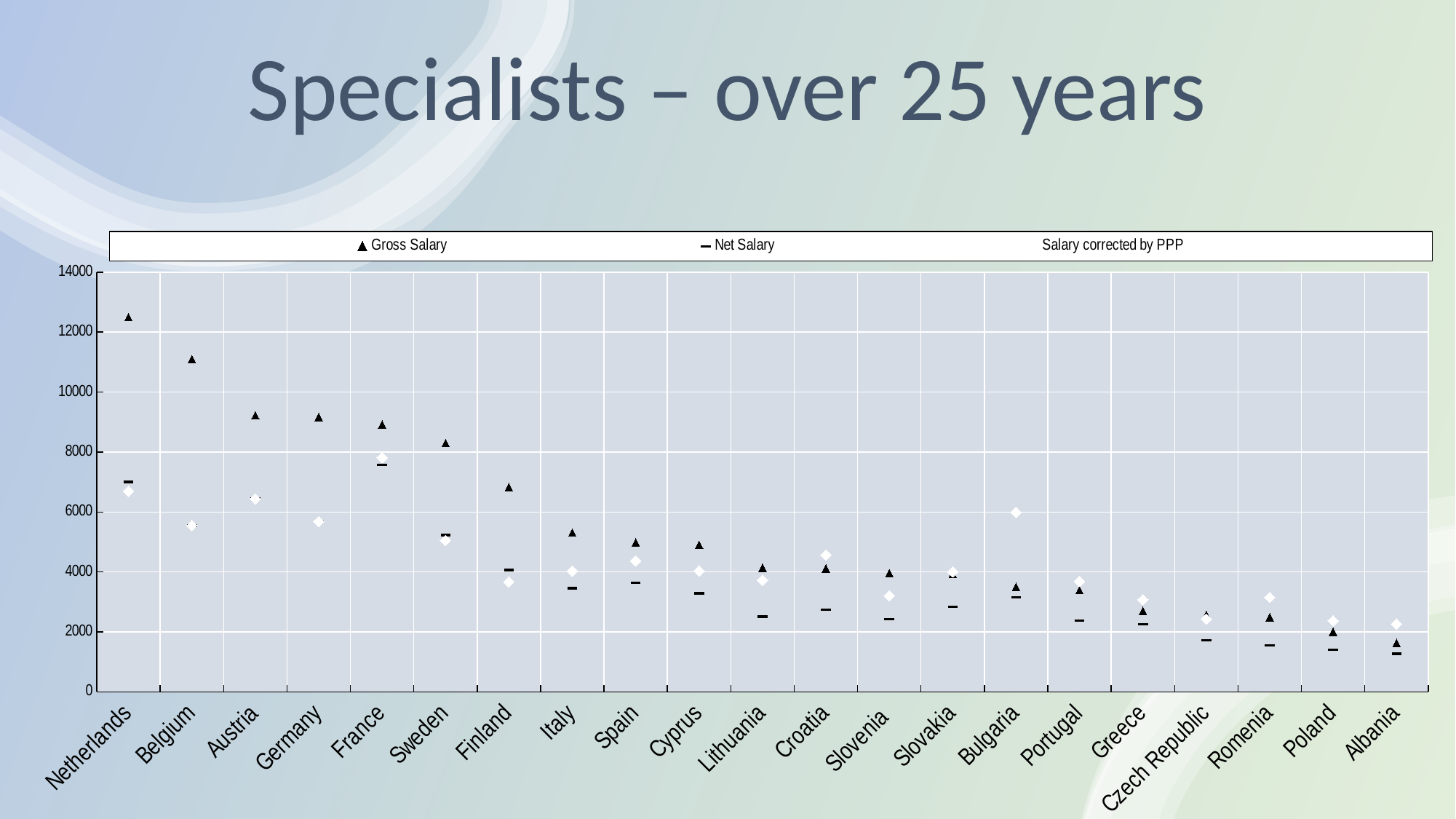

# Specialists – over 25 years

### Chart

| Category | Gross Salary | Net Salary | Salary corrected by PPP |
|---|---|---|---|
| Netherlands | 12500.0 | 7000.0 | 6692.0 |
| Belgium | 11100.0 | 5550.0 | 5548.0 |
| Austria | 9225.0 | 6457.0 | 6437.0 |
| Germany | 9167.0 | 5683.0 | 5683.0 |
| France | 8917.0 | 7579.0 | 7813.0 |
| Sweden | 8298.0 | 5227.0 | 5050.0 |
| Finland | 6830.0 | 4065.0 | 3668.0 |
| Italy | 5313.0 | 3455.0 | 4031.0 |
| Spain | 4986.0 | 3639.0 | 4368.0 |
| Cyprus | 4900.0 | 3283.0 | 4033.0 |
| Lithuania | 4137.0 | 2503.0 | 3724.0 |
| Croatia | 4111.0 | 2744.0 | 4566.0 |
| Slovenia  | 3960.0 | 2429.0 | 3204.0 |
| Slovakia | 3935.0 | 2833.0 | 4001.0 |
| Bulgaria | 3500.0 | 3150.0 | 5988.0 |
| Portugal | 3391.0 | 2373.0 | 3682.0 |
| Greece | 2700.0 | 2250.0 | 3069.0 |
| Czech Republic | 2566.0 | 1719.0 | 2427.0 |
| Romenia | 2485.0 | 1550.0 | 3150.0 |
| Poland | 2000.0 | 1400.0 | 2368.0 |
| Albania | 1630.0 | 1272.0 | 2263.0 |